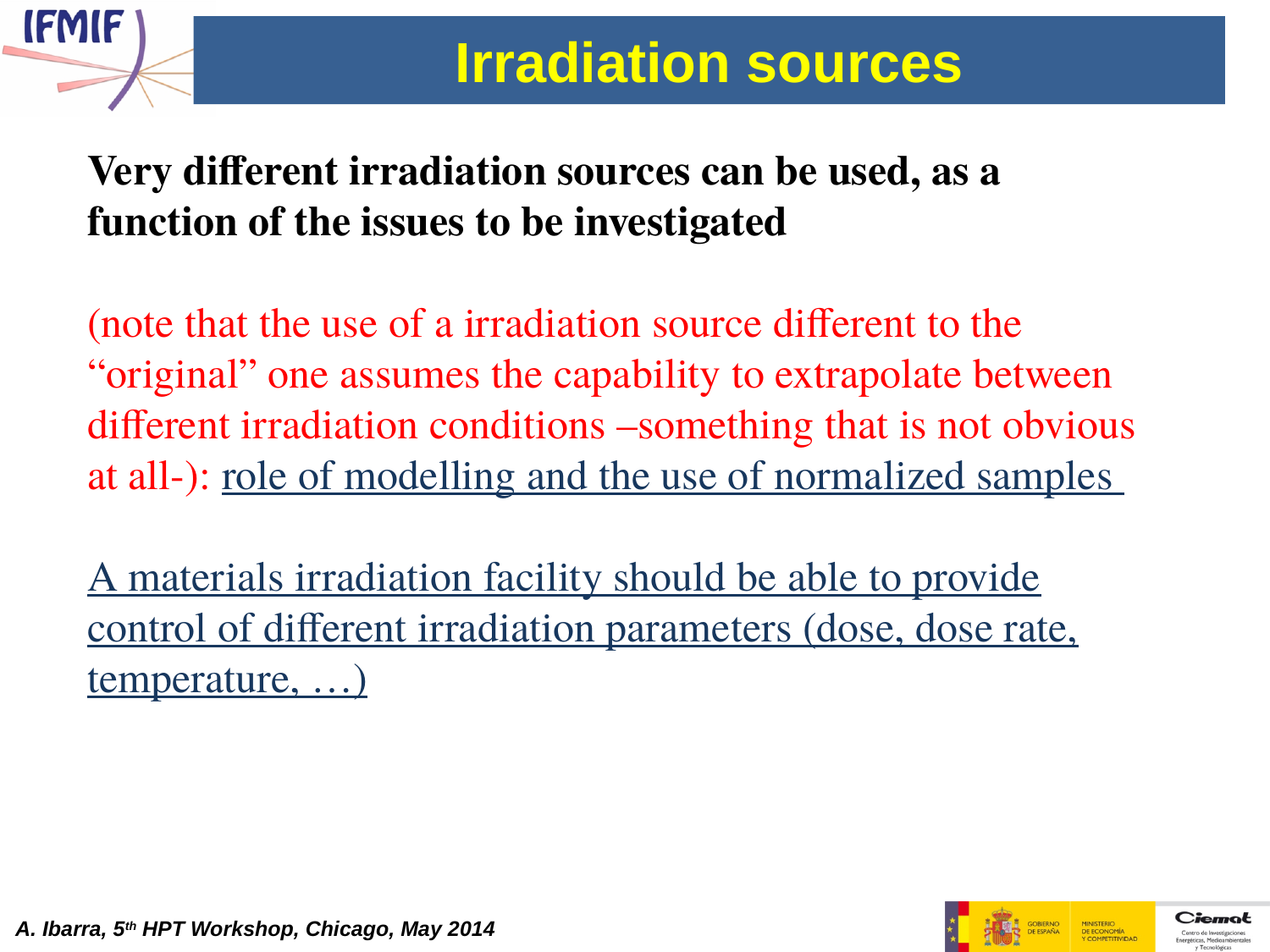

# Irradiation sources
Very different irradiation sources can be used, as a function of the issues to be investigated

(note that the use of a irradiation source different to the “original” one assumes the capability to extrapolate between different irradiation conditions –something that is not obvious at all-): role of modelling and the use of normalized samples

A materials irradiation facility should be able to provide control of different irradiation parameters (dose, dose rate, temperature, …)